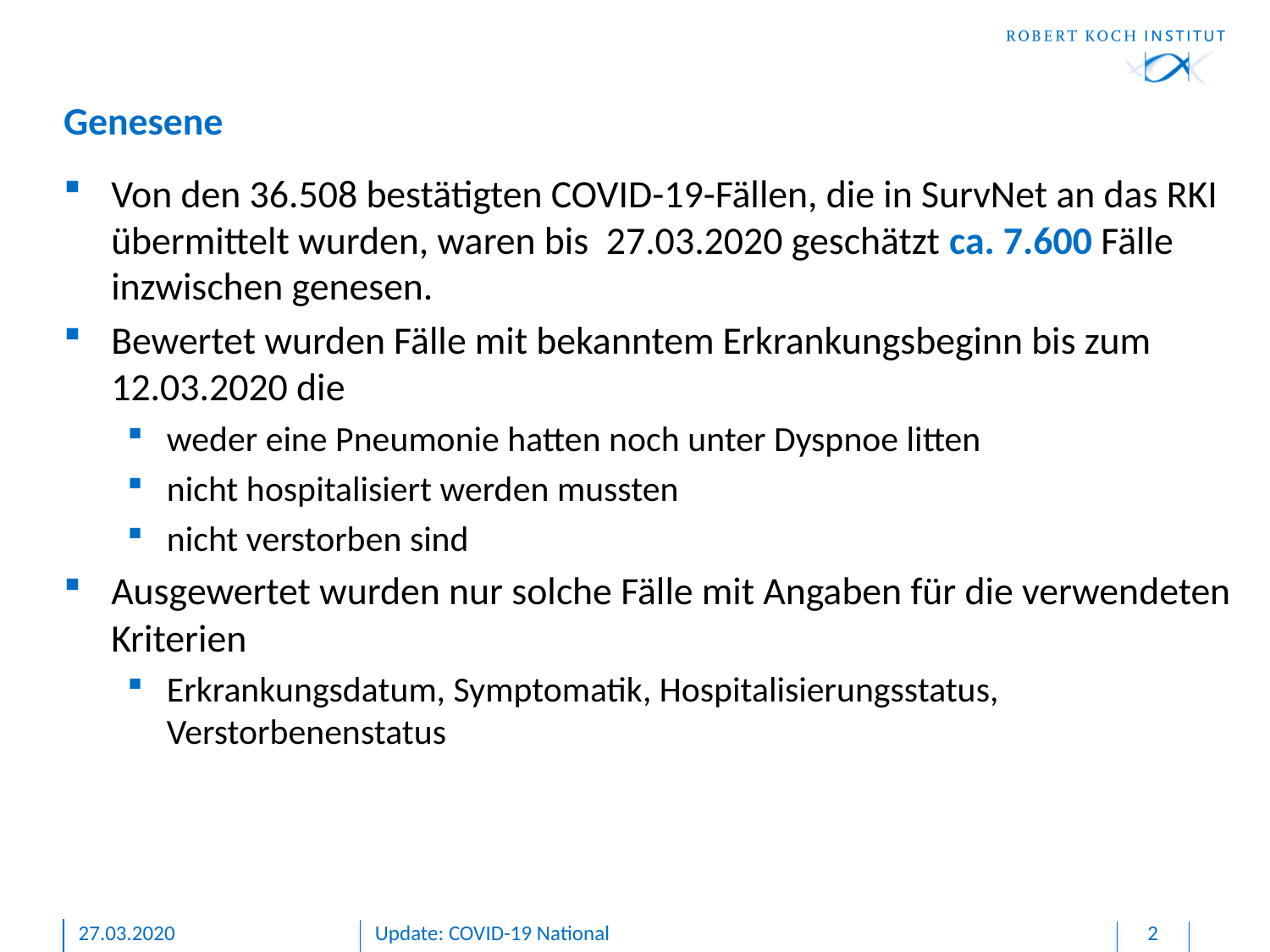

# Genesene
Von den 36.508 bestätigten COVID-19-Fällen, die in SurvNet an das RKI übermittelt wurden, waren bis  27.03.2020 geschätzt ca. 7.600 Fälle inzwischen genesen.
Bewertet wurden Fälle mit bekanntem Erkrankungsbeginn bis zum 12.03.2020 die
weder eine Pneumonie hatten noch unter Dyspnoe litten
nicht hospitalisiert werden mussten
nicht verstorben sind
Ausgewertet wurden nur solche Fälle mit Angaben für die verwendeten Kriterien
Erkrankungsdatum, Symptomatik, Hospitalisierungsstatus, Verstorbenenstatus
27.03.2020
Update: COVID-19 National
2